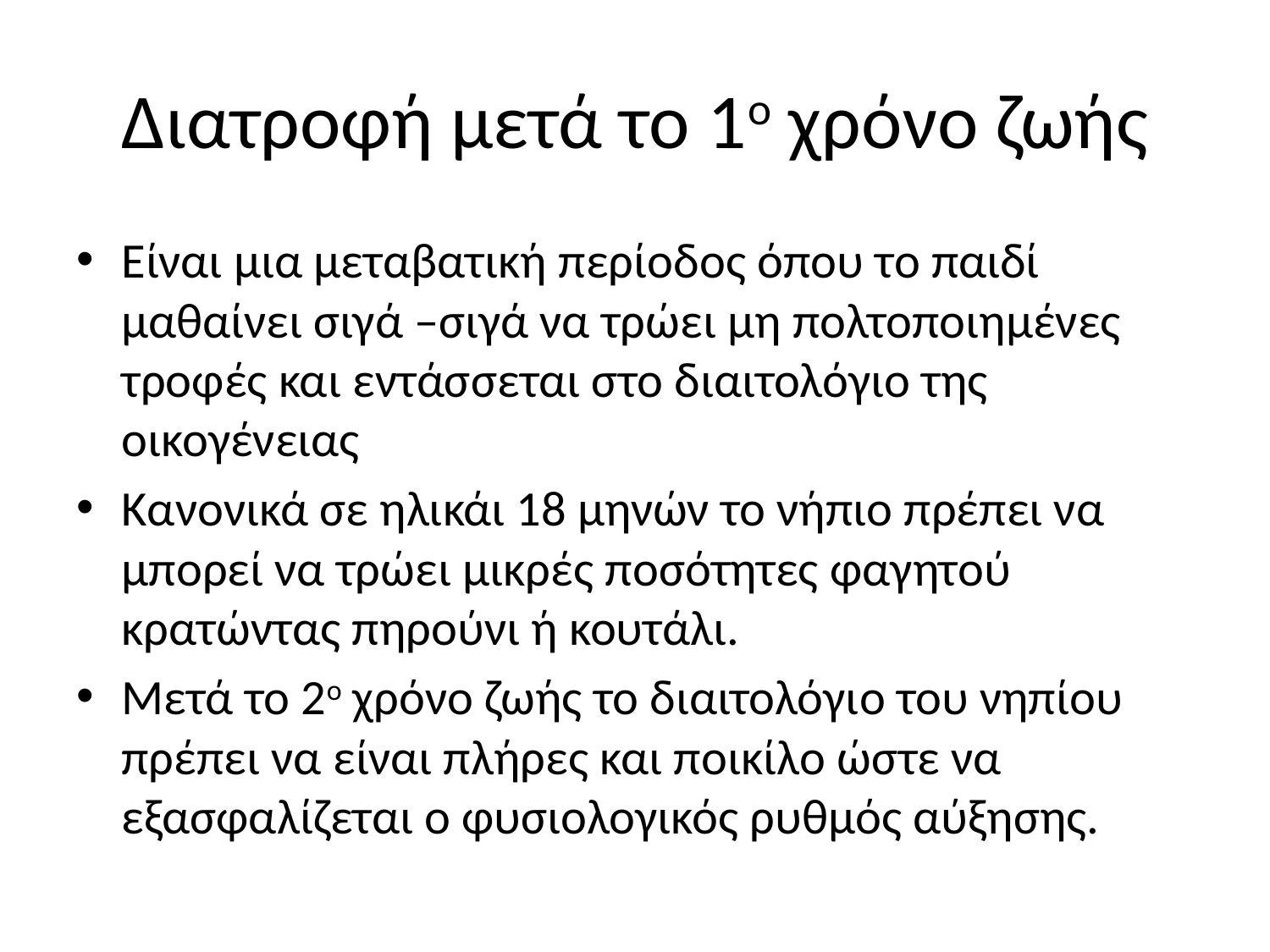

# Διατροφή μετά το 1ο χρόνο ζωής
Είναι μια μεταβατική περίοδος όπου το παιδί μαθαίνει σιγά –σιγά να τρώει μη πολτοποιημένες τροφές και εντάσσεται στο διαιτολόγιο της οικογένειας
Κανονικά σε ηλικάι 18 μηνών το νήπιο πρέπει να μπορεί να τρώει μικρές ποσότητες φαγητού κρατώντας πηρούνι ή κουτάλι.
Μετά το 2ο χρόνο ζωής το διαιτολόγιο του νηπίου πρέπει να είναι πλήρες και ποικίλο ώστε να εξασφαλίζεται ο φυσιολογικός ρυθμός αύξησης.